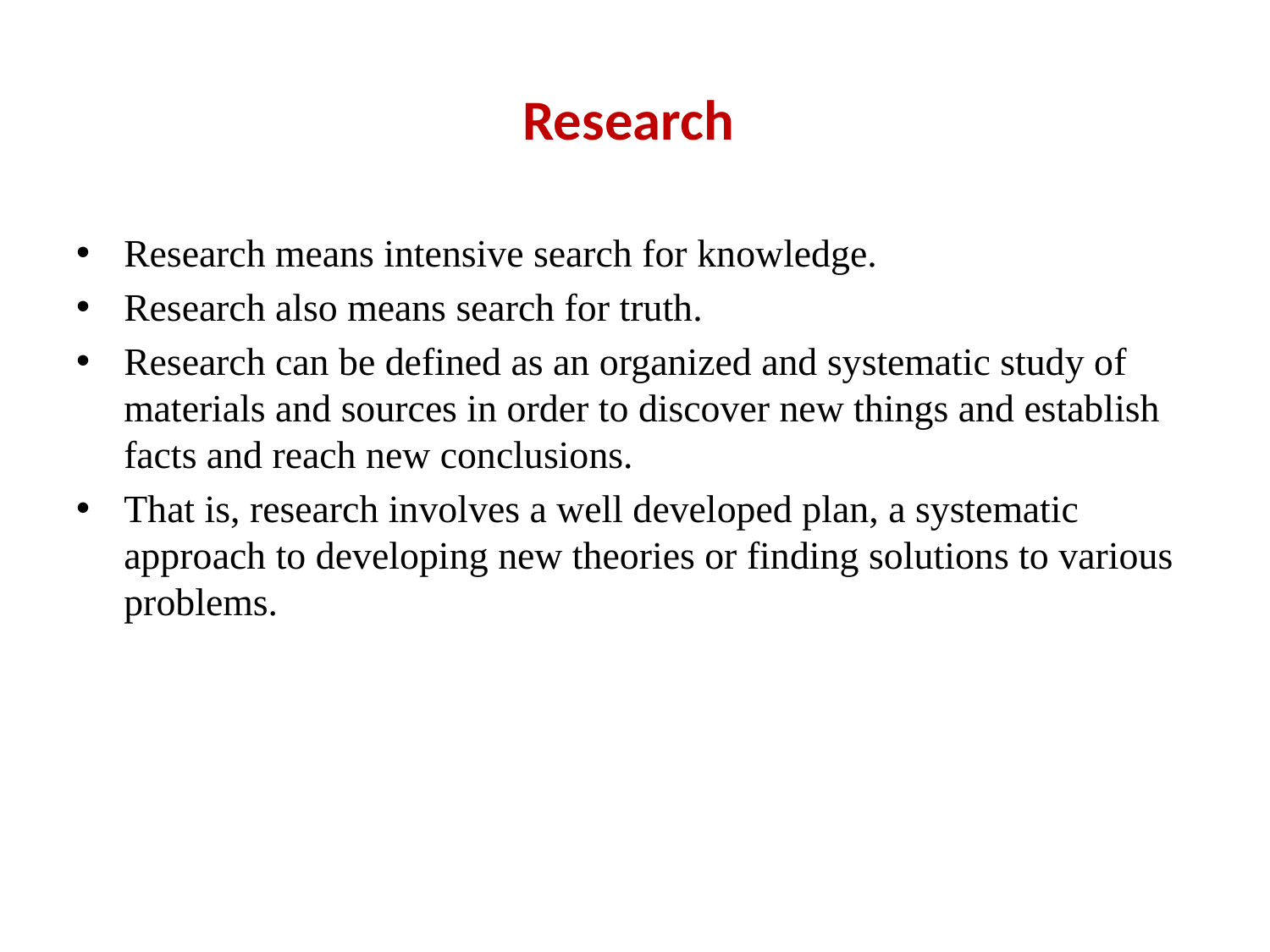

# Research
Research means intensive search for knowledge.
Research also means search for truth.
Research can be defined as an organized and systematic study of materials and sources in order to discover new things and establish facts and reach new conclusions.
That is, research involves a well developed plan, a systematic approach to developing new theories or finding solutions to various problems.